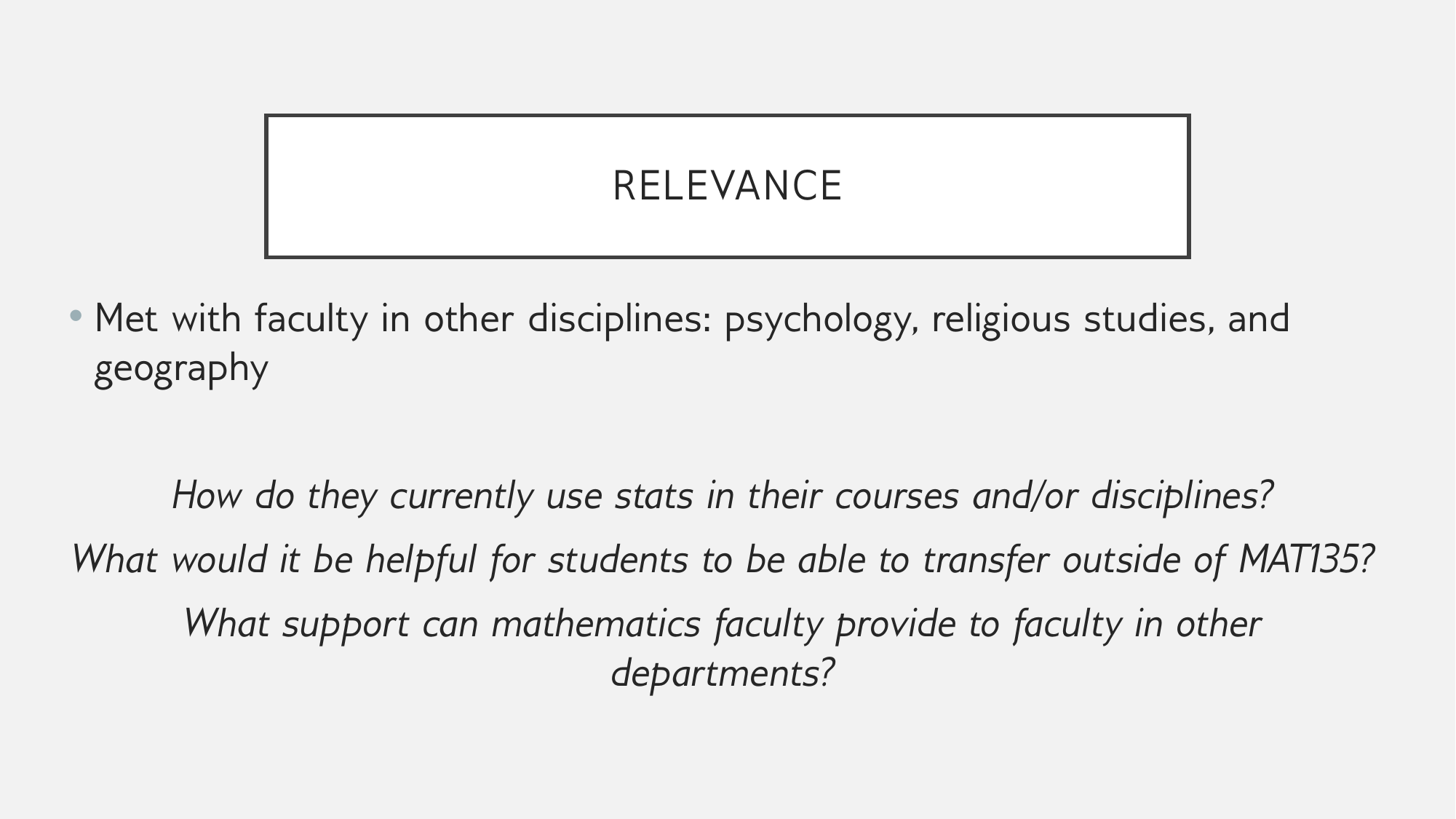

# Relevance
Met with faculty in other disciplines: psychology, religious studies, and geography

How do they currently use stats in their courses and/or disciplines?
What would it be helpful for students to be able to transfer outside of MAT135?
What support can mathematics faculty provide to faculty in other departments?